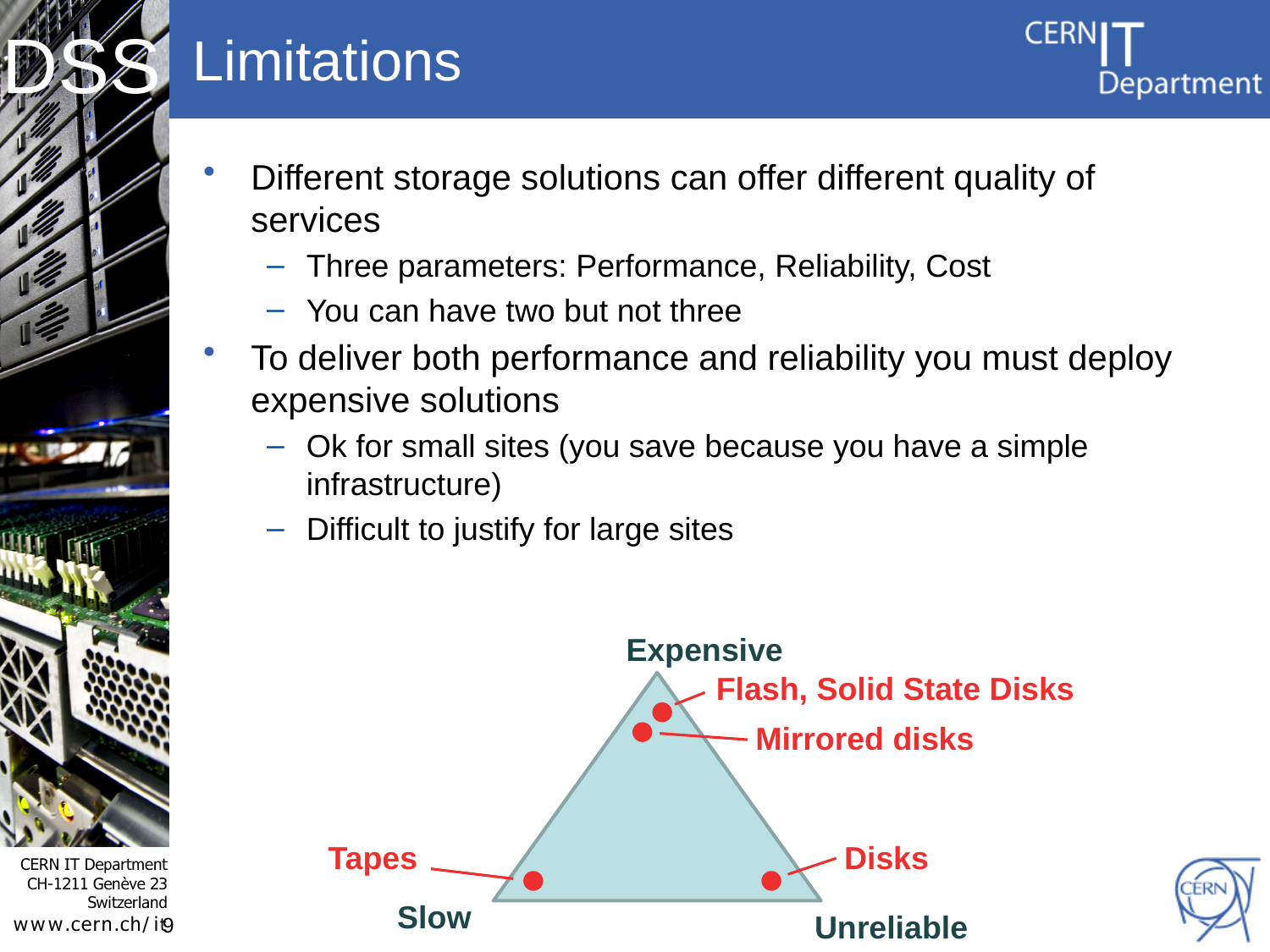

# Limitations
Different storage solutions can offer different quality of services
Three parameters: Performance, Reliability, Cost
You can have two but not three
To deliver both performance and reliability you must deploy expensive solutions
Ok for small sites (you save because you have a simple infrastructure)
Difficult to justify for large sites
Expensive
Flash, Solid State Disks

Mirrored disks

Tapes
Disks

Slow
Unreliable